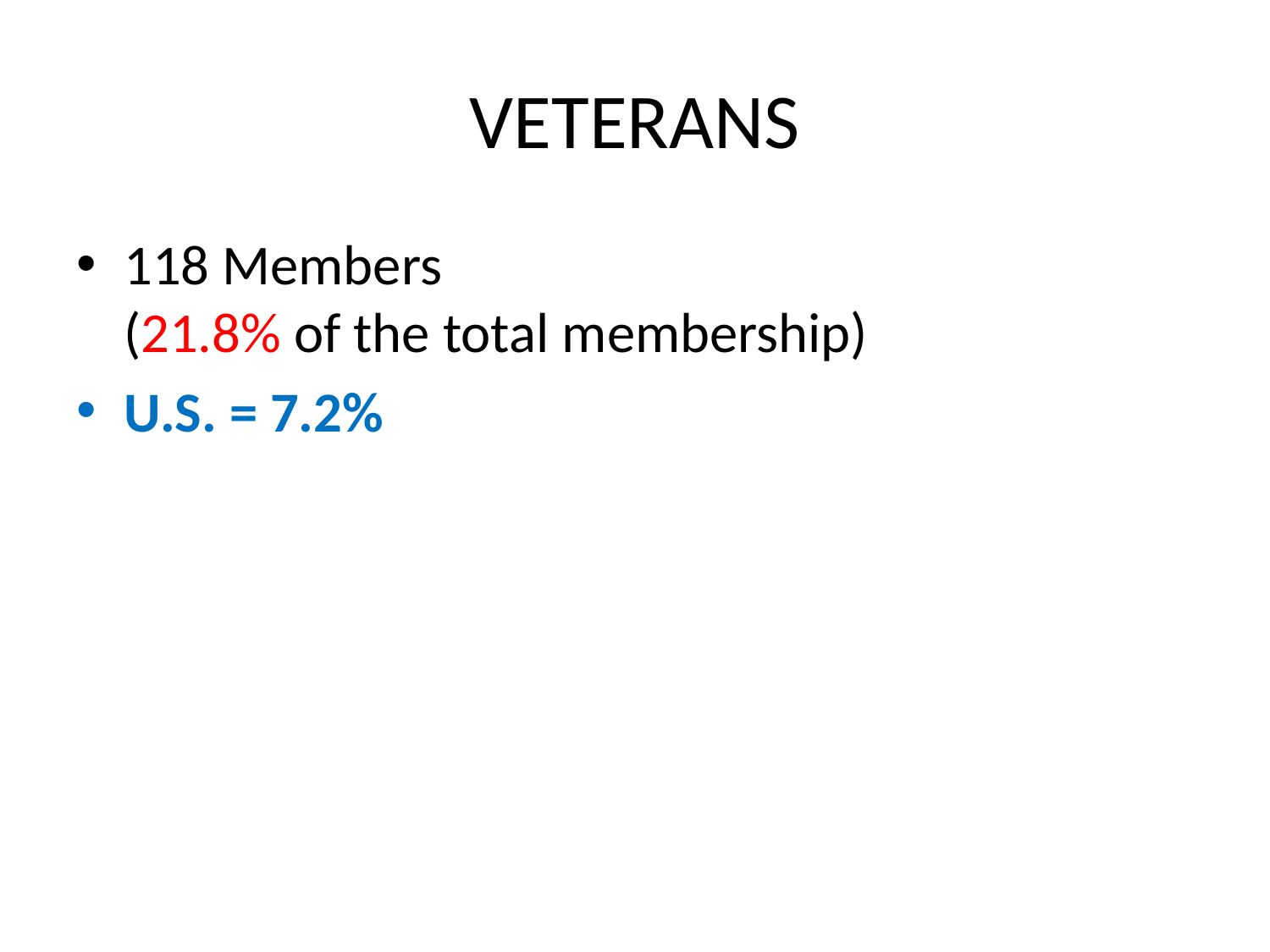

# VETERANS
118 Members                                                 (21.8% of the total membership)
U.S. = 7.2%